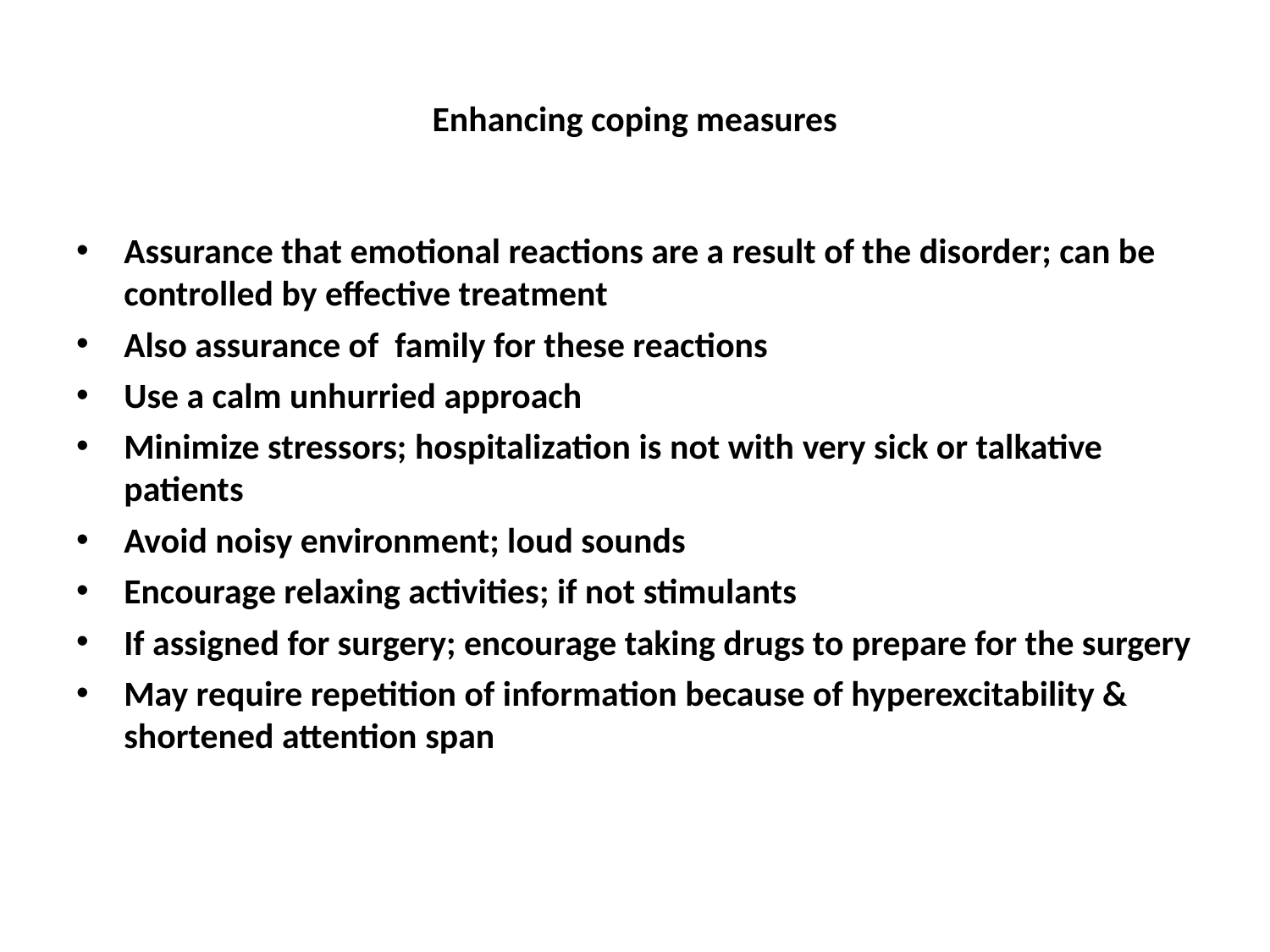

# Enhancing coping measures
Assurance that emotional reactions are a result of the disorder; can be controlled by effective treatment
Also assurance of  family for these reactions
Use a calm unhurried approach
Minimize stressors; hospitalization is not with very sick or talkative patients
Avoid noisy environment; loud sounds
Encourage relaxing activities; if not stimulants
If assigned for surgery; encourage taking drugs to prepare for the surgery
May require repetition of information because of hyperexcitability & shortened attention span